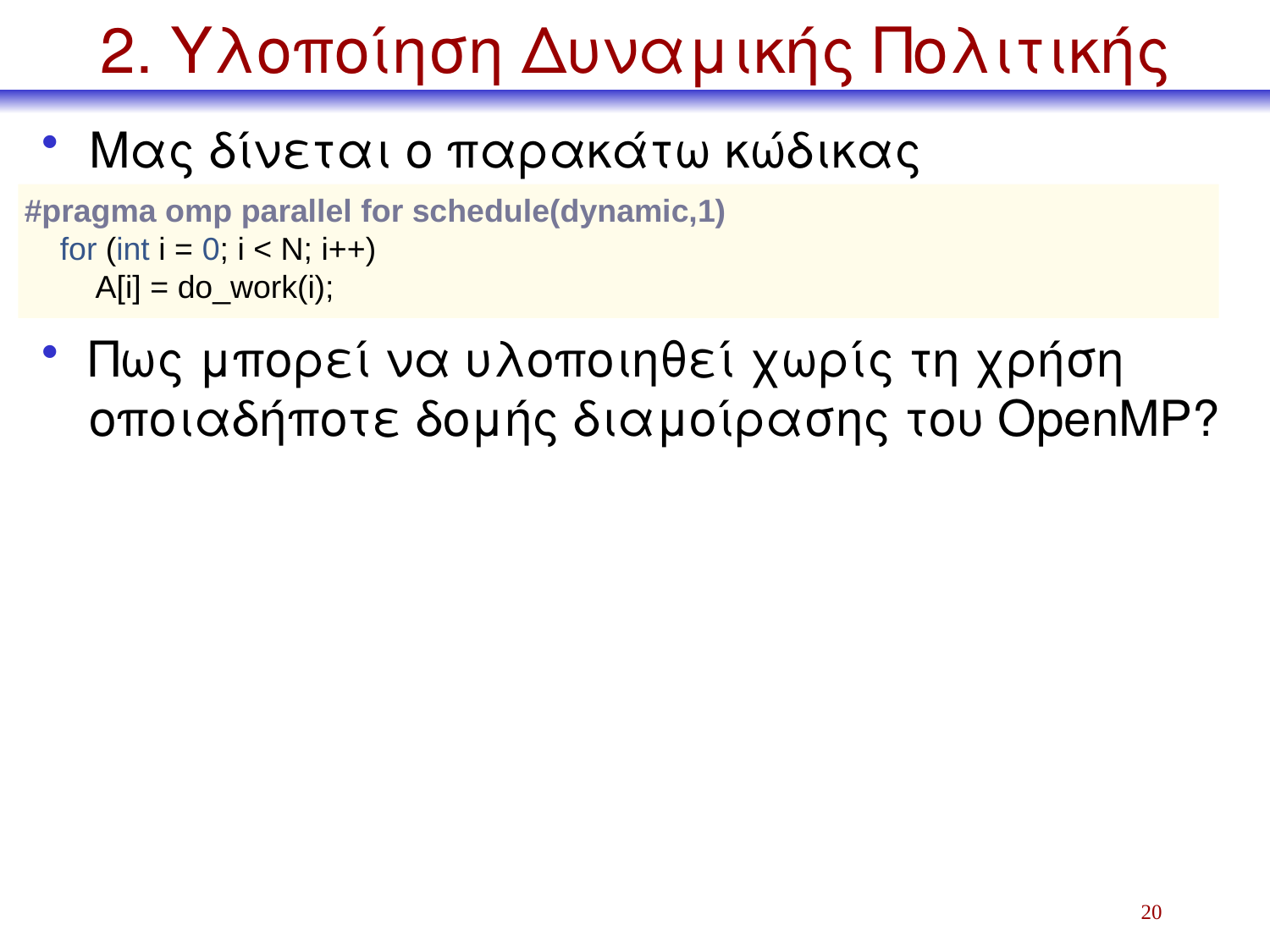

# 2. Υλοποίηση Δυναμικής Πολιτικής
Μας δίνεται ο παρακάτω κώδικας

Πως μπορεί να υλοποιηθεί χωρίς τη χρήση οποιαδήποτε δομής διαμοίρασης του OpenMP?
#pragma omp parallel for schedule(dynamic,1)
    for (int i = 0; i < N; i++)
        A[i] = do_work(i);
20